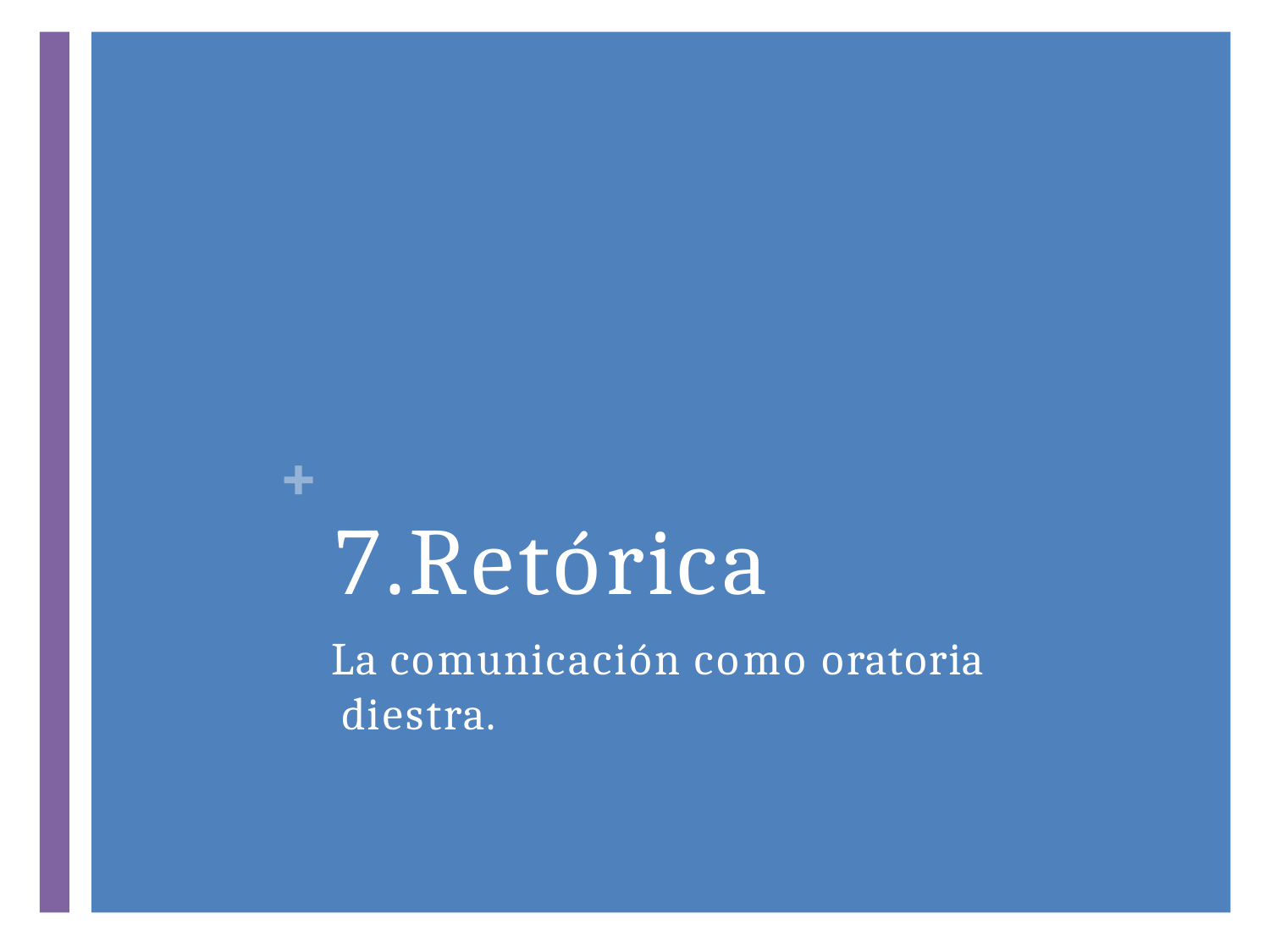

+
# 7.Retórica
La comunicación como oratoria  diestra.